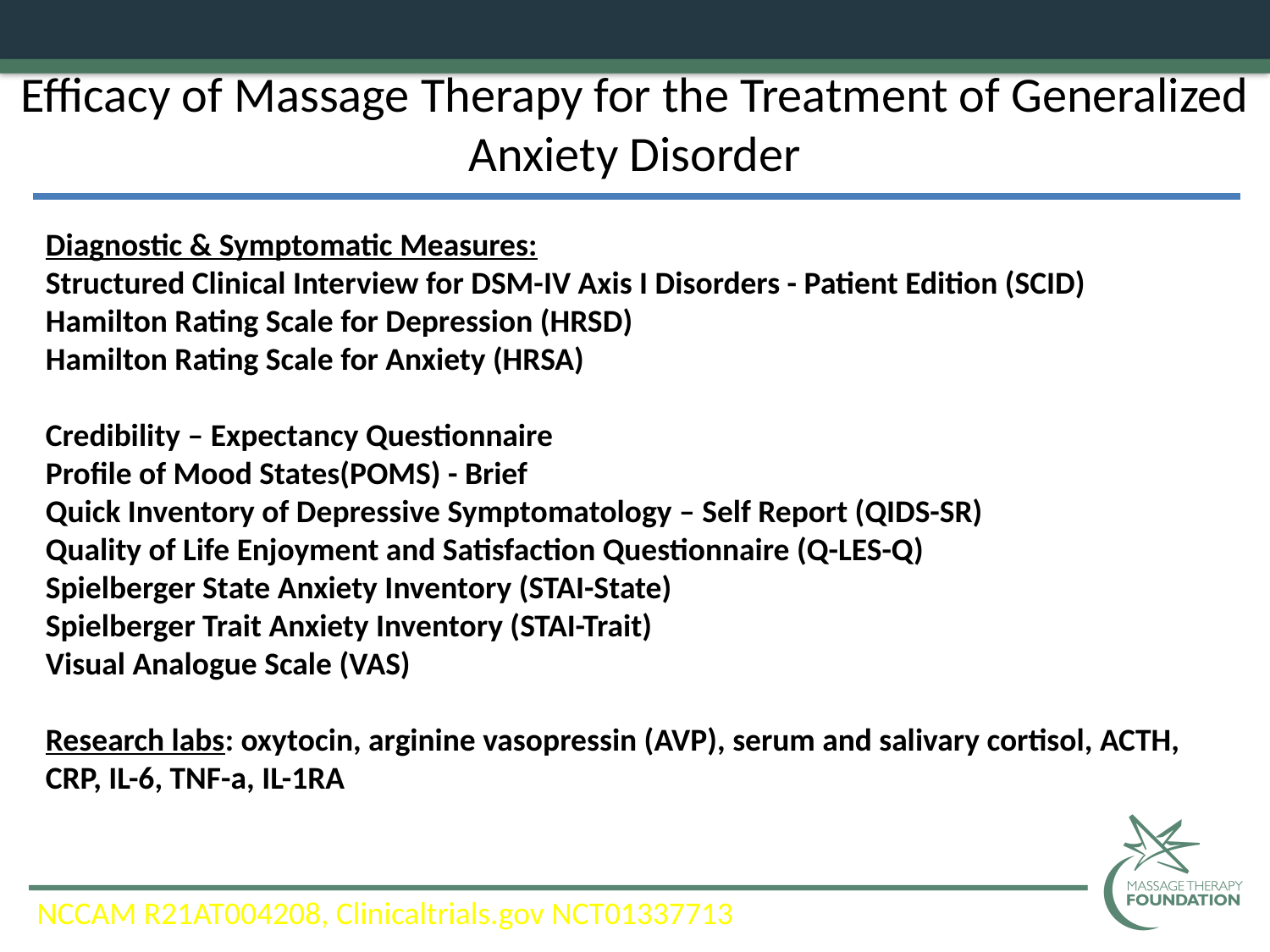

Efficacy of Massage Therapy for the Treatment of Generalized Anxiety Disorder
Diagnostic & Symptomatic Measures:
Structured Clinical Interview for DSM-IV Axis I Disorders - Patient Edition (SCID)
Hamilton Rating Scale for Depression (HRSD)
Hamilton Rating Scale for Anxiety (HRSA)

Credibility – Expectancy Questionnaire
Profile of Mood States(POMS) - Brief
Quick Inventory of Depressive Symptomatology – Self Report (QIDS-SR)
Quality of Life Enjoyment and Satisfaction Questionnaire (Q-LES-Q)
Spielberger State Anxiety Inventory (STAI-State)
Spielberger Trait Anxiety Inventory (STAI-Trait)
Visual Analogue Scale (VAS)

Research labs: oxytocin, arginine vasopressin (AVP), serum and salivary cortisol, ACTH, CRP, IL-6, TNF-a, IL-1RA

NCCAM R21AT004208, Clinicaltrials.gov NCT01337713